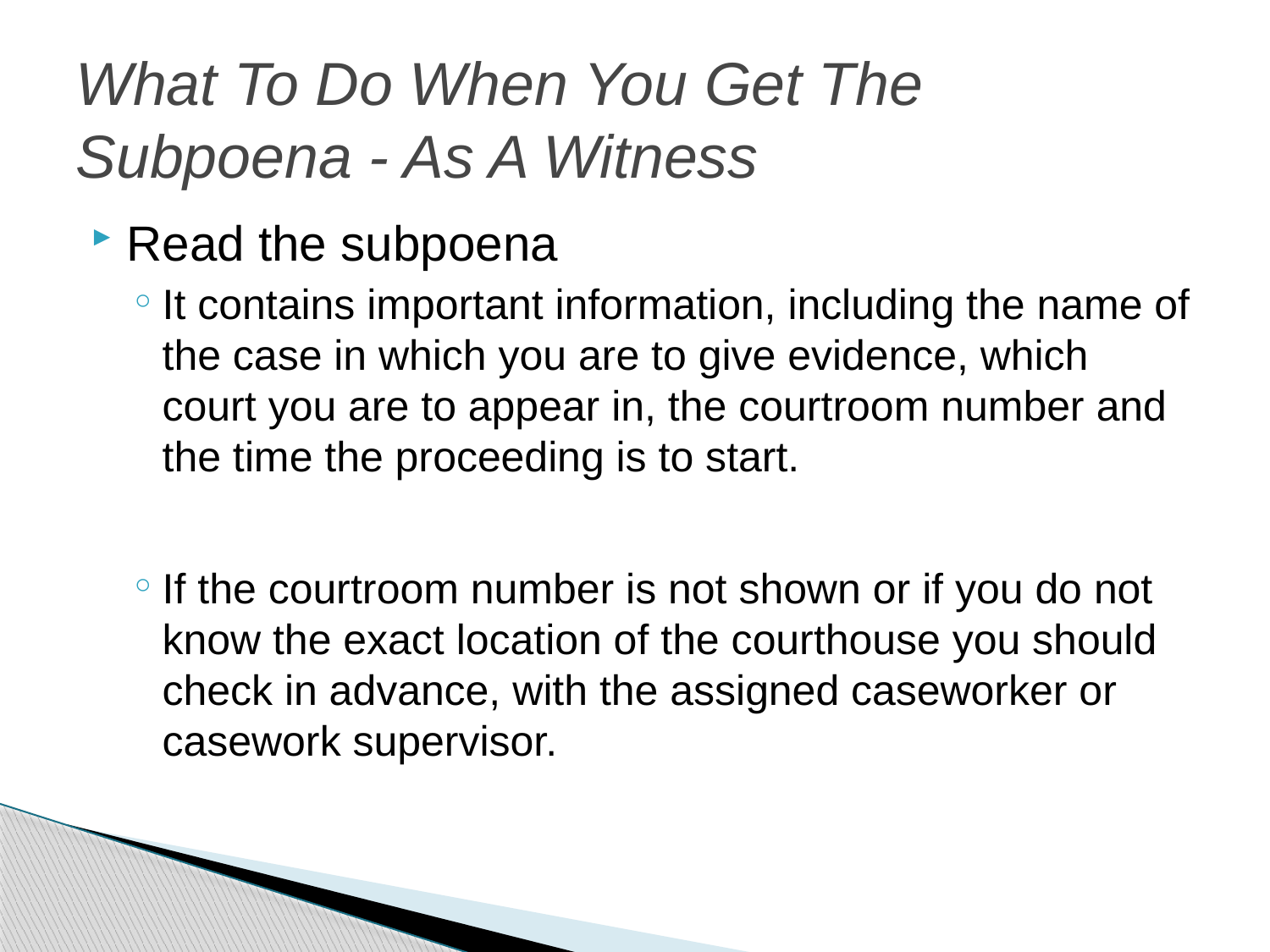

# What To Do When You Get The Subpoena - As A Witness
Read the subpoena
It contains important information, including the name of the case in which you are to give evidence, which court you are to appear in, the courtroom number and the time the proceeding is to start.

If the courtroom number is not shown or if you do not know the exact location of the courthouse you should check in advance, with the assigned caseworker or casework supervisor.